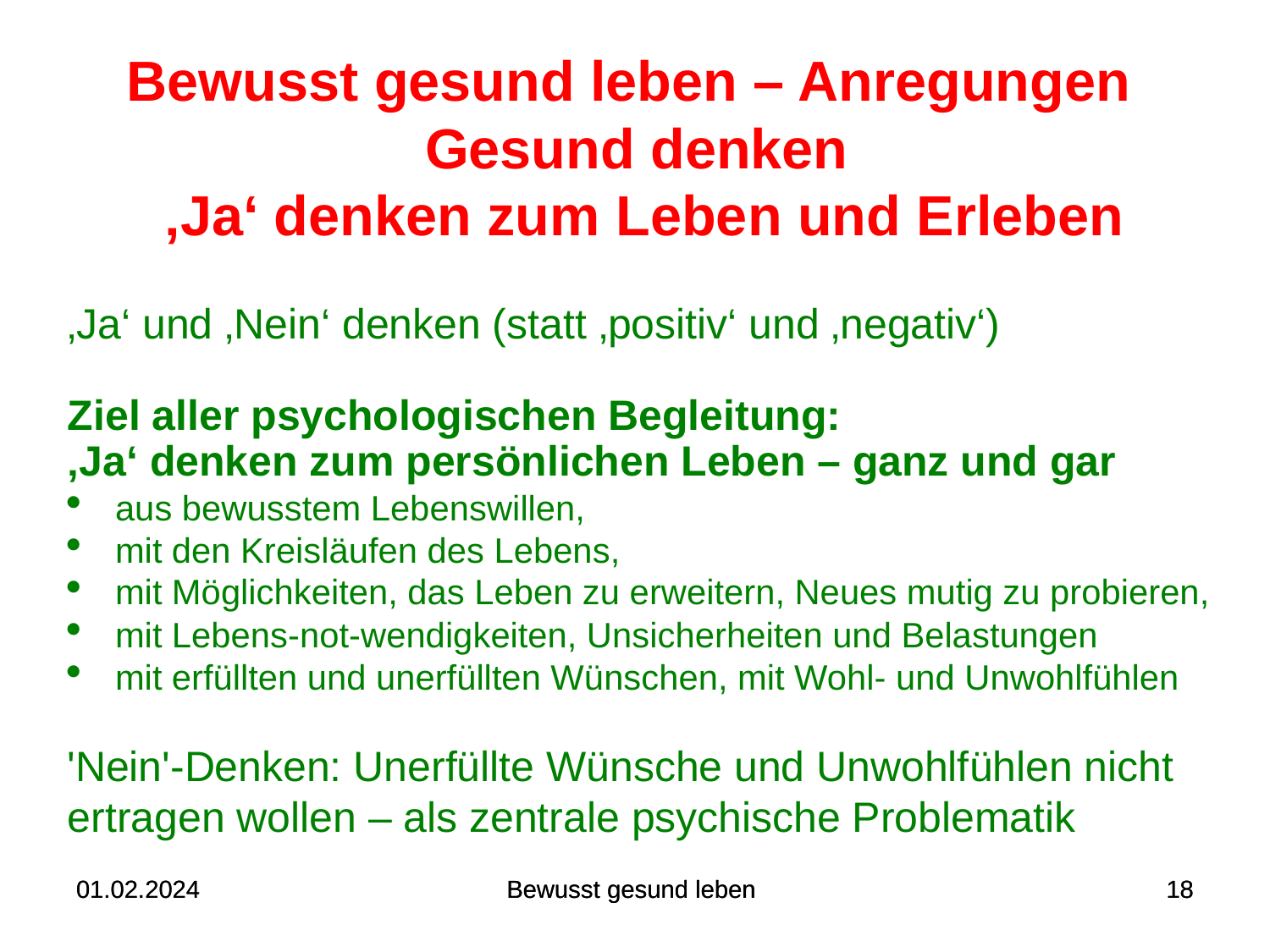

# Bewusst gesund leben – Anregungen Gesund denken ‚Ja‘ denken zum Leben und Erleben
‚Ja‘ und ‚Nein‘ denken (statt ‚positiv‘ und ‚negativ‘)

Ziel aller psychologischen Begleitung:
‚Ja‘ denken zum persönlichen Leben – ganz und gar
aus bewusstem Lebenswillen,
mit den Kreisläufen des Lebens,
mit Möglichkeiten, das Leben zu erweitern, Neues mutig zu probieren,
mit Lebens-not-wendigkeiten, Unsicherheiten und Belastungen
mit erfüllten und unerfüllten Wünschen, mit Wohl- und Unwohlfühlen

'Nein'-Denken: Unerfüllte Wünsche und Unwohlfühlen nicht ertragen wollen – als zentrale psychische Problematik

01.02.2024
01.02.2024
Bewusst gesund leben
Bewusst gesund leben
18
18